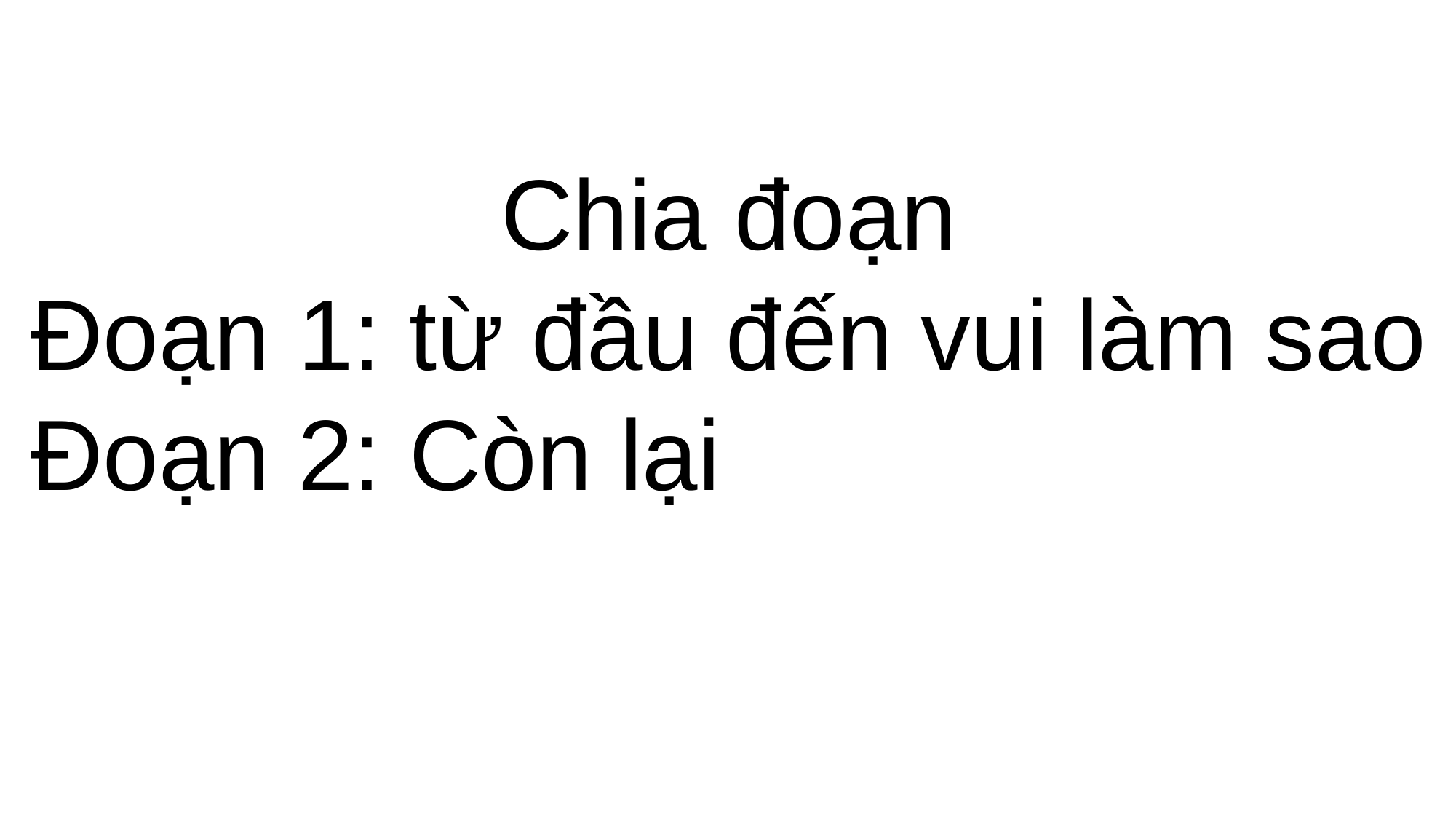

Chia đoạn
Đoạn 1: từ đầu đến vui làm sao
Đoạn 2: Còn lại